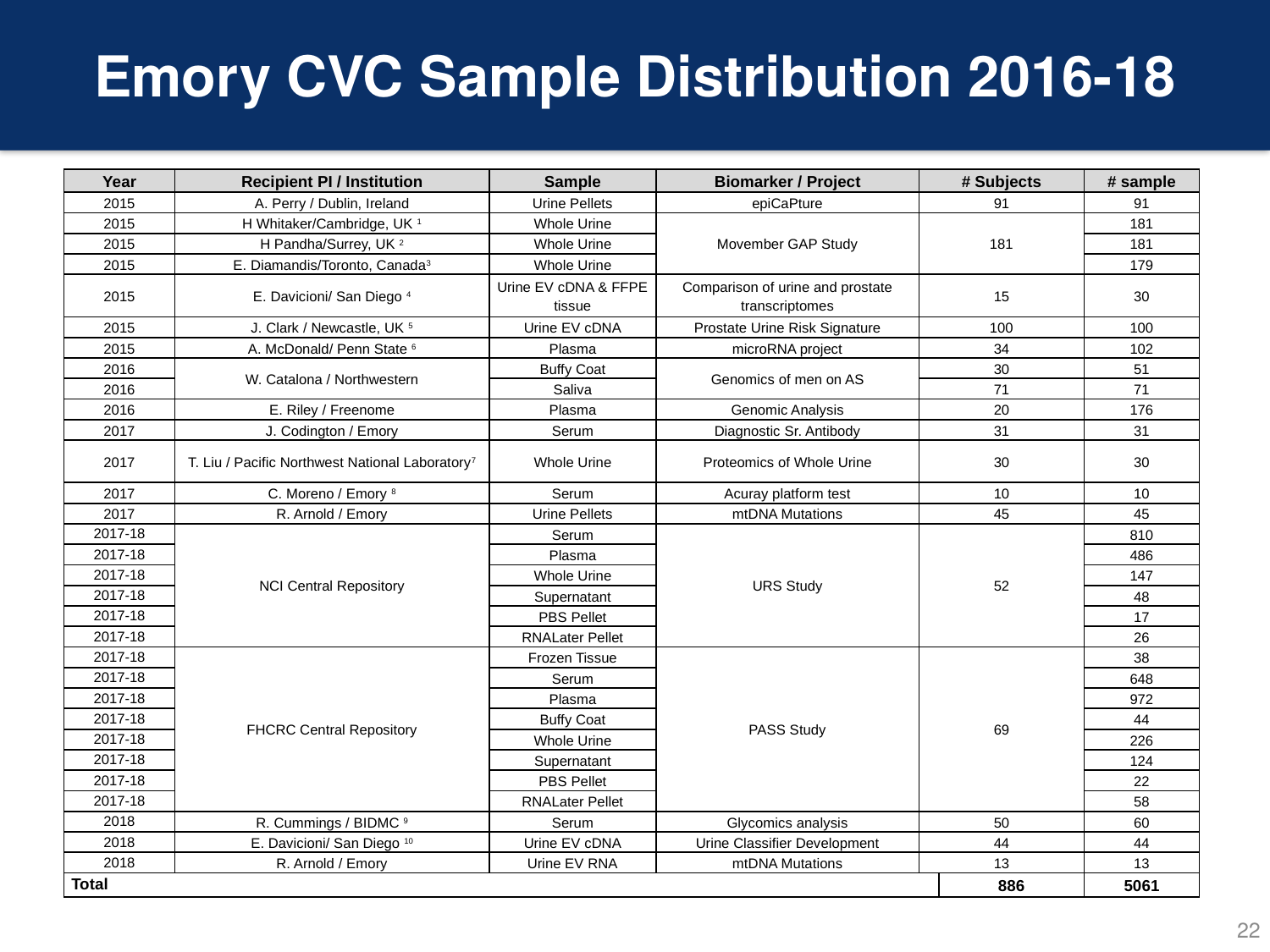

# Emory CVC Sample Distribution 2016-18
| Year | Recipient PI / Institution | Sample | Biomarker / Project | # Subjects |  | # sample |
| --- | --- | --- | --- | --- | --- | --- |
| 2015 | A. Perry / Dublin, Ireland | Urine Pellets | epiCaPture | 91 |  | 91 |
| 2015 | H Whitaker/Cambridge, UK 1 | Whole Urine | Movember GAP Study | 181 |  | 181 |
| 2015 | H Pandha/Surrey, UK 2 | Whole Urine |  |  |  | 181 |
| 2015 | E. Diamandis/Toronto, Canada3 | Whole Urine |  |  |  | 179 |
| 2015 | E. Davicioni/ San Diego 4 | Urine EV cDNA & FFPE tissue | Comparison of urine and prostate transcriptomes | 15 |  | 30 |
| 2015 | J. Clark / Newcastle, UK 5 | Urine EV cDNA | Prostate Urine Risk Signature | 100 |  | 100 |
| 2015 | A. McDonald/ Penn State 6 | Plasma | microRNA project | 34 |  | 102 |
| 2016 | W. Catalona / Northwestern | Buffy Coat | Genomics of men on AS | 30 |  | 51 |
| 2016 |  | Saliva |  | 71 |  | 71 |
| 2016 | E. Riley / Freenome | Plasma | Genomic Analysis | 20 |  | 176 |
| 2017 | J. Codington / Emory | Serum | Diagnostic Sr. Antibody | 31 |  | 31 |
| 2017 | T. Liu / Pacific Northwest National Laboratory7 | Whole Urine | Proteomics of Whole Urine | 30 |  | 30 |
| 2017 | C. Moreno / Emory 8 | Serum | Acuray platform test | 10 |  | 10 |
| 2017 | R. Arnold / Emory | Urine Pellets | mtDNA Mutations | 45 |  | 45 |
| 2017-18 | NCI Central Repository | Serum | URS Study | 52 |  | 810 |
| 2017-18 |  | Plasma |  |  |  | 486 |
| 2017-18 |  | Whole Urine |  |  |  | 147 |
| 2017-18 |  | Supernatant |  |  |  | 48 |
| 2017-18 |  | PBS Pellet |  |  |  | 17 |
| 2017-18 |  | RNALater Pellet |  |  |  | 26 |
| 2017-18 | FHCRC Central Repository | Frozen Tissue | PASS Study | 69 |  | 38 |
| 2017-18 |  | Serum |  |  |  | 648 |
| 2017-18 |  | Plasma |  |  |  | 972 |
| 2017-18 |  | Buffy Coat |  |  |  | 44 |
| 2017-18 |  | Whole Urine |  |  |  | 226 |
| 2017-18 |  | Supernatant |  |  |  | 124 |
| 2017-18 |  | PBS Pellet |  |  |  | 22 |
| 2017-18 |  | RNALater Pellet |  |  |  | 58 |
| 2018 | R. Cummings / BIDMC 9 | Serum | Glycomics analysis | 50 |  | 60 |
| 2018 | E. Davicioni/ San Diego 10 | Urine EV cDNA | Urine Classifier Development | 44 |  | 44 |
| 2018 | R. Arnold / Emory | Urine EV RNA | mtDNA Mutations | 13 |  | 13 |
| Total |  |  |  |  | 886 | 5061 |
22